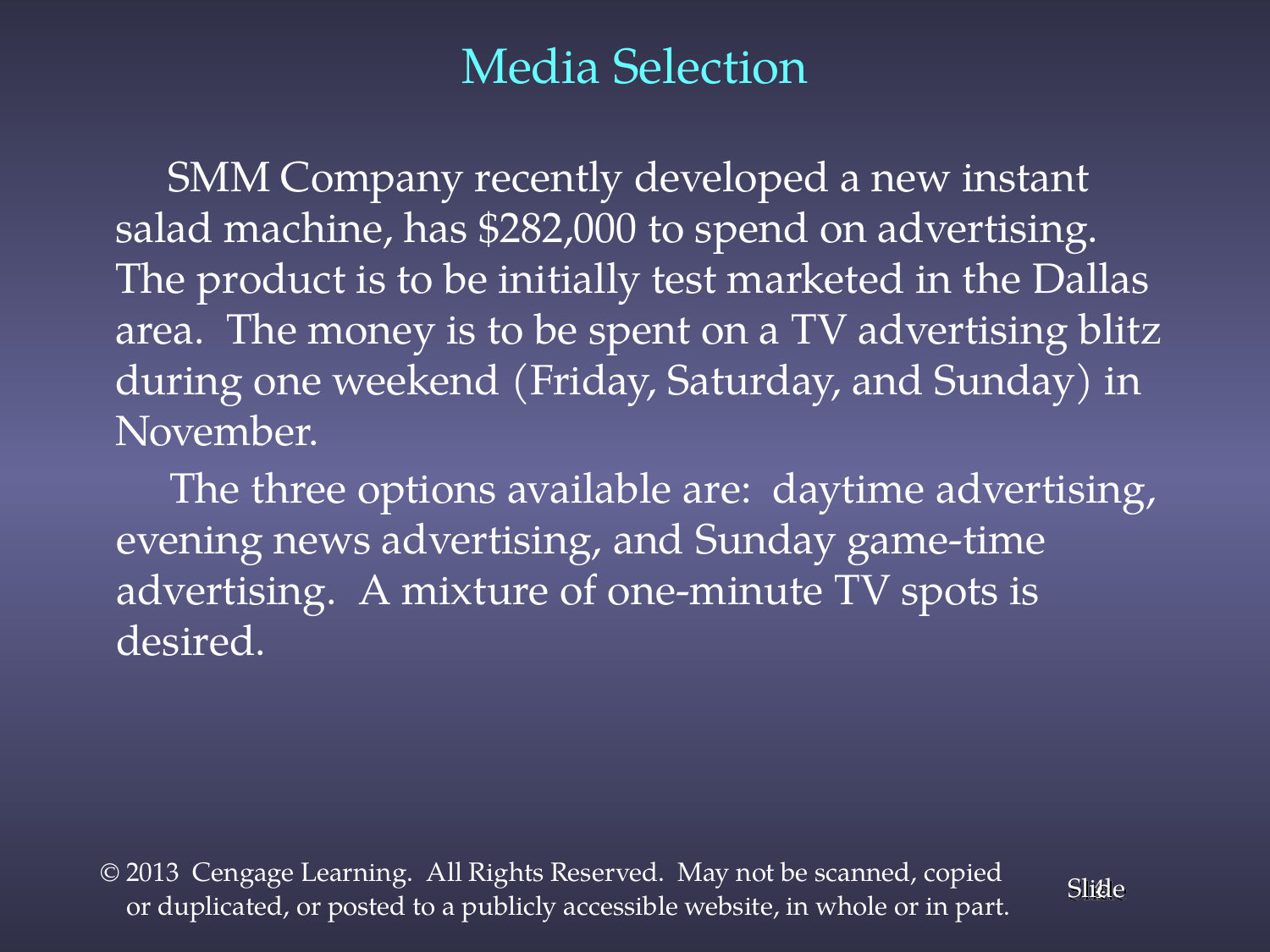

Media Selection
     SMM Company recently developed a new instant
salad machine, has $282,000 to spend on advertising.  The product is to be initially test marketed in the Dallas
area.  The money is to be spent on a TV advertising blitz
during one weekend (Friday, Saturday, and Sunday) in
November.
     The three options available are:  daytime advertising,
evening news advertising, and Sunday game-time
advertising.  A mixture of one-minute TV spots is desired.